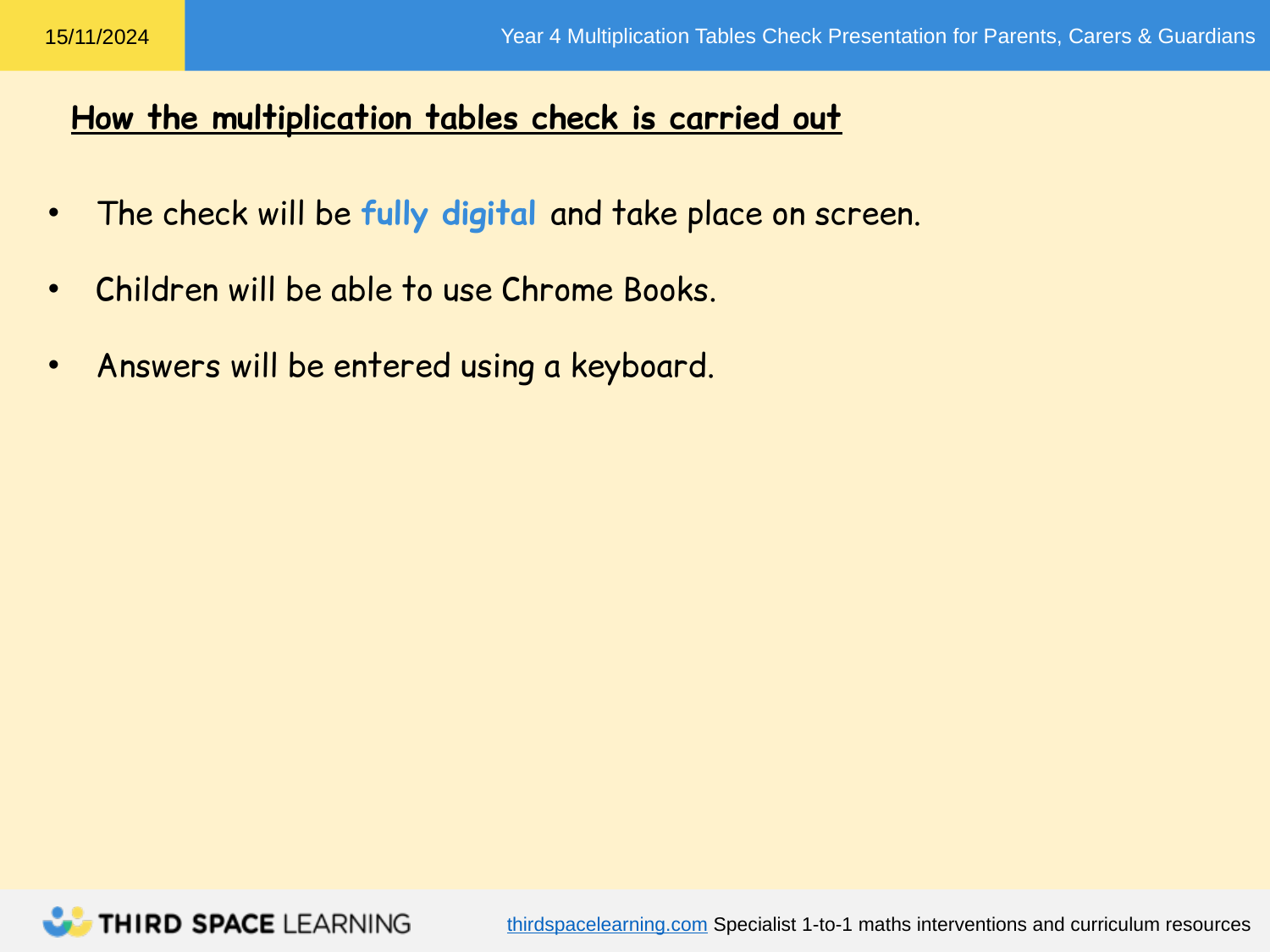

How the multiplication tables check is carried out

The check will be fully digital and take place on screen.

Children will be able to use Chrome Books.

Answers will be entered using a keyboard.